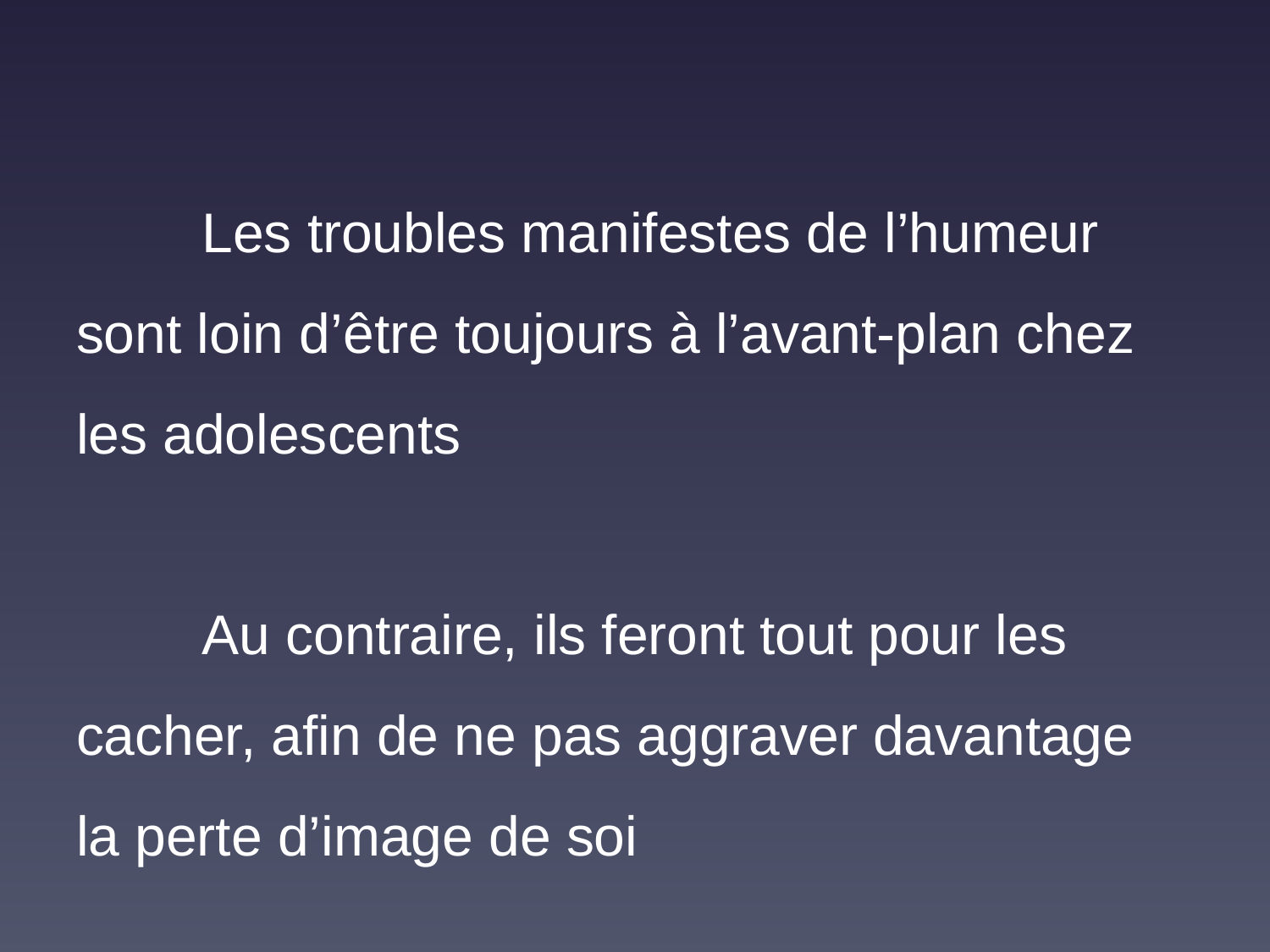

# Les troubles manifestes de l’humeur sont loin d’être toujours à l’avant-plan chez les adolescents Au contraire, ils feront tout pour les cacher, afin de ne pas aggraver davantage la perte d’image de soi